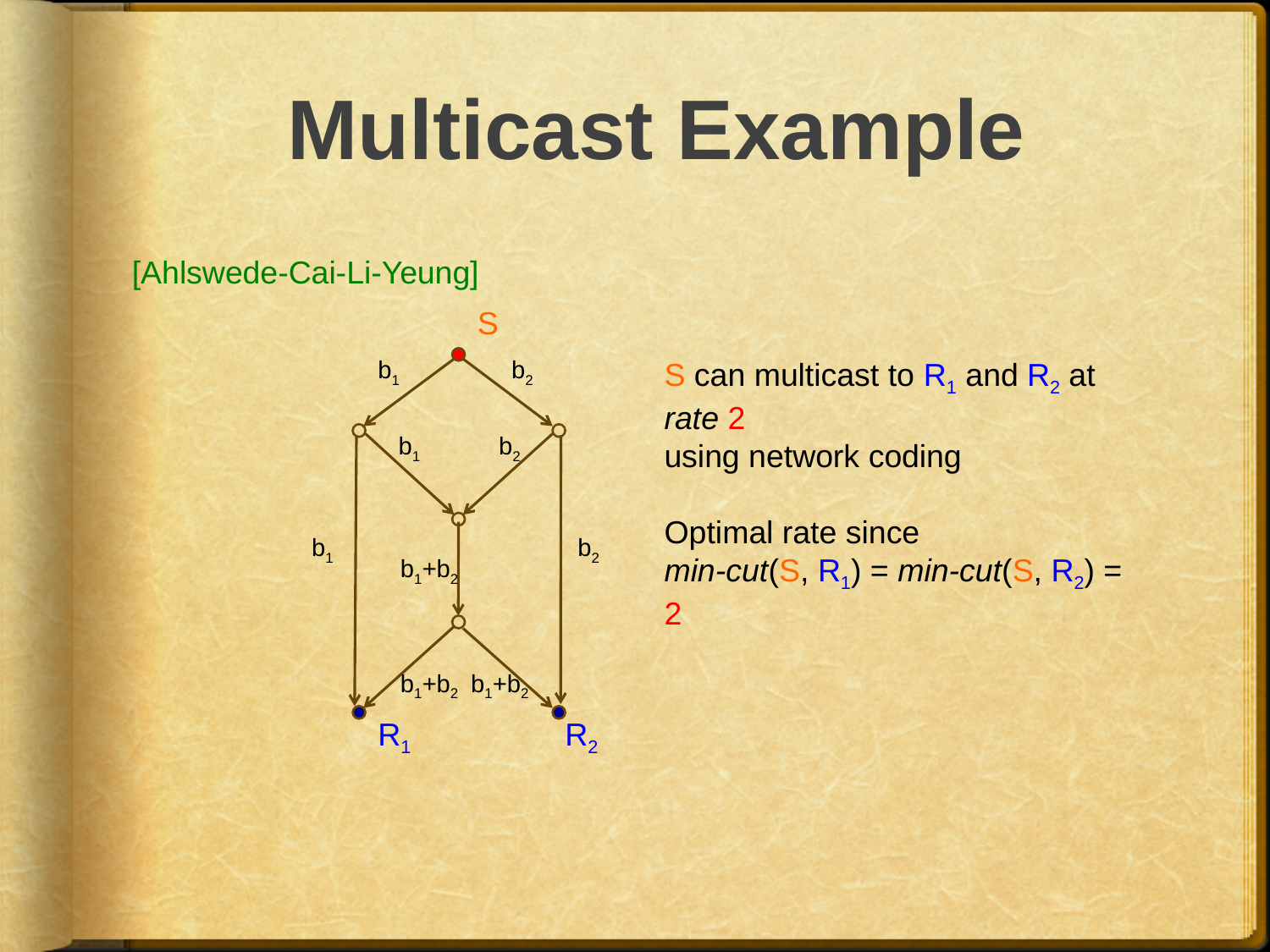

# Multicast Example
[Ahlswede-Cai-Li-Yeung]
S
b1

b2
S can multicast to R1 and R2 at rate 2
using network coding

Optimal rate since
min-cut(S, R1) = min-cut(S, R2) = 2

b1
b2

b2
b1
b1+b2

b1+b2
b1+b2

R1
R2